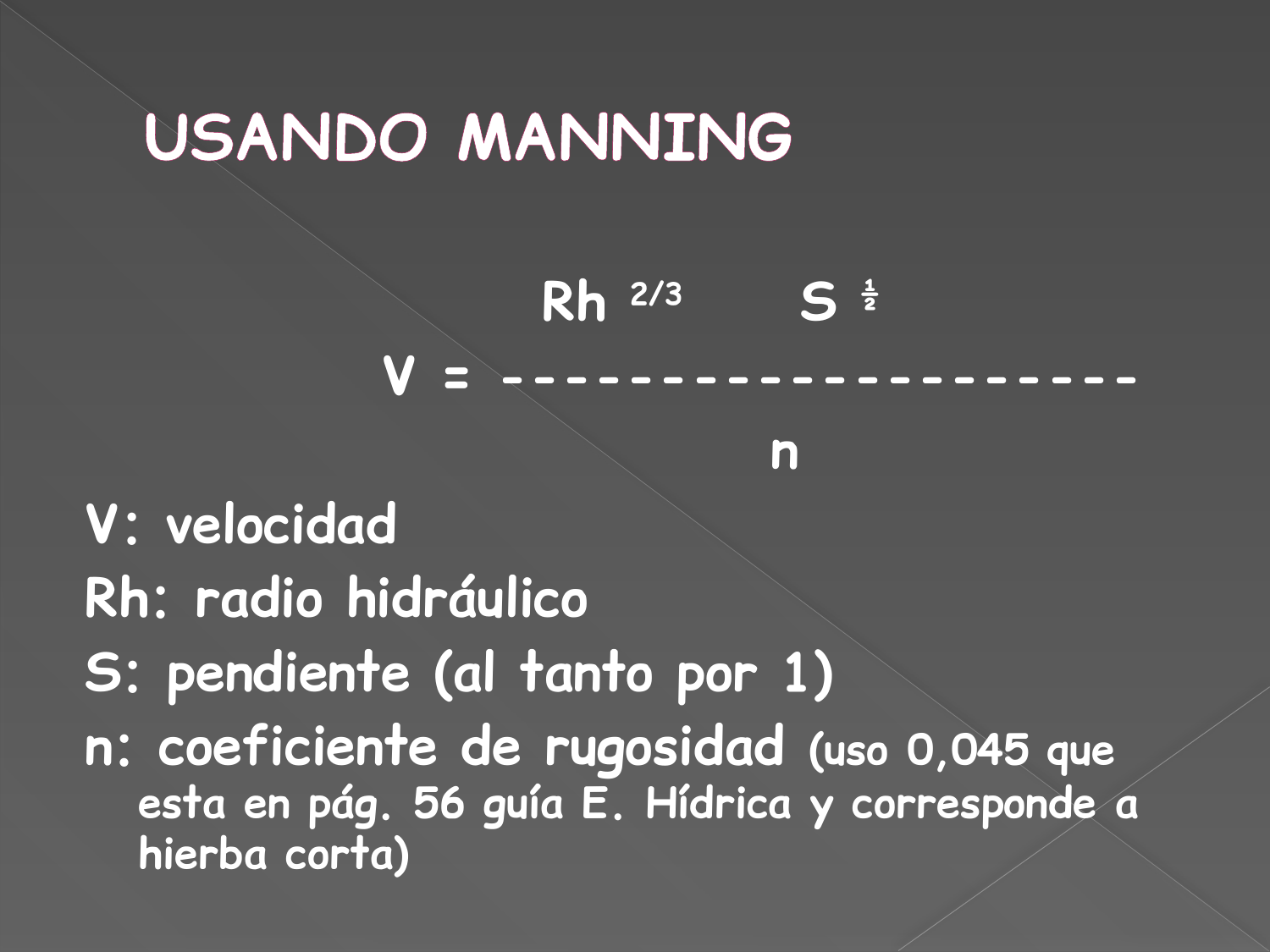

# USANDO MANNING
                    Rh 2/3      S ½
             V = --------------------
                              n
V: velocidad
Rh: radio hidráulico
S: pendiente (al tanto por 1)
n: coeficiente de rugosidad (uso 0,045 que esta en pág. 56 guía E. Hídrica y corresponde a hierba corta)